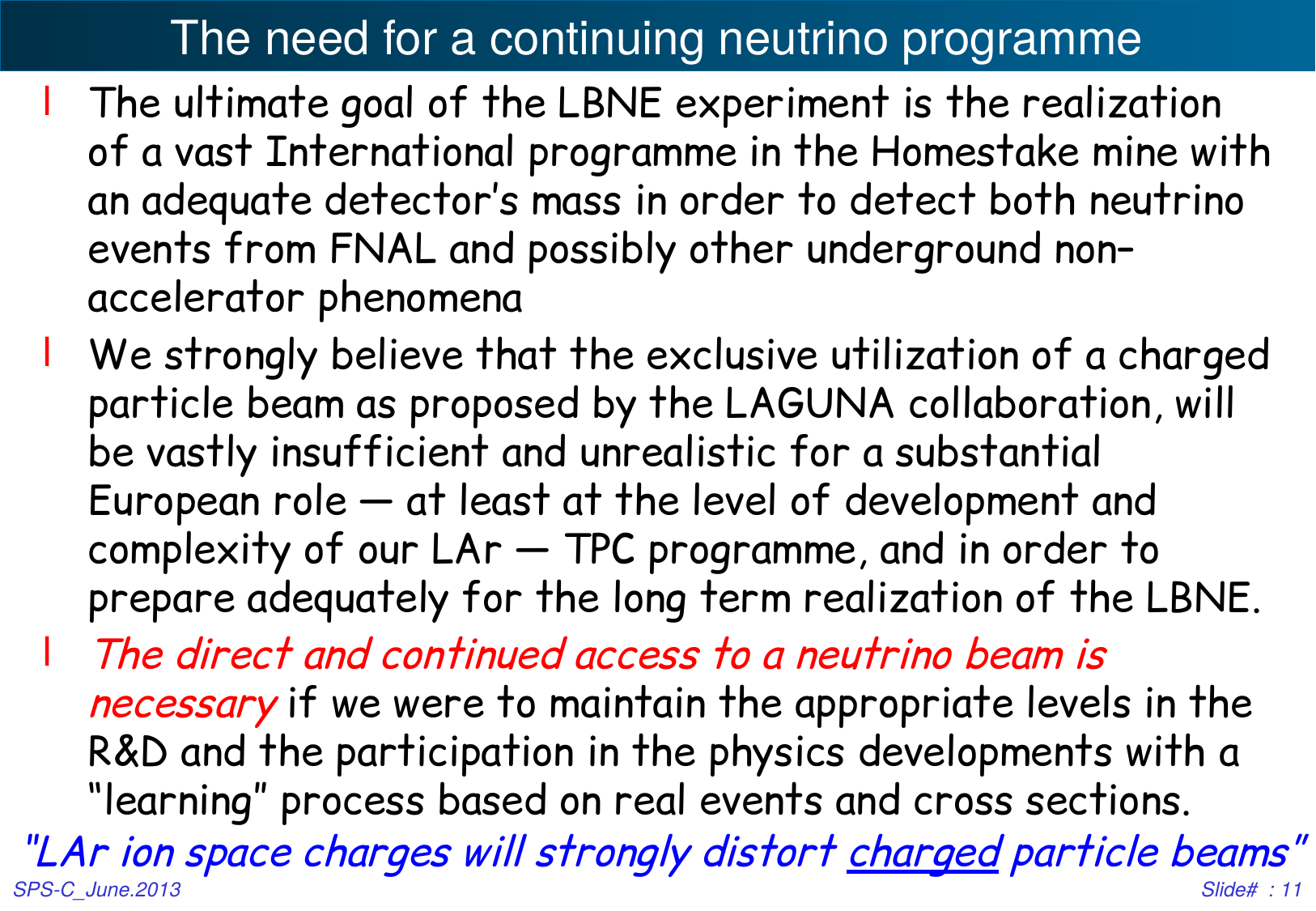

# The need for a continuing neutrino programme
The ultimate goal of the LBNE experiment is the realization of a vast International programme in the Homestake mine with an adequate detector’s mass in order to detect both neutrino events from FNAL and possibly other underground non–accelerator phenomena
We strongly believe that the exclusive utilization of a charged particle beam as proposed by the LAGUNA collaboration, will be vastly insufficient and unrealistic for a substantial European role — at least at the level of development and complexity of our LAr — TPC programme, and in order to prepare adequately for the long term realization of the LBNE.
The direct and continued access to a neutrino beam is necessary if we were to maintain the appropriate levels in the R&D and the participation in the physics developments with a “learning” process based on real events and cross sections.

“LAr ion space charges will strongly distort charged particle beams”
SPS-C_June.2013
Slide#  : 11